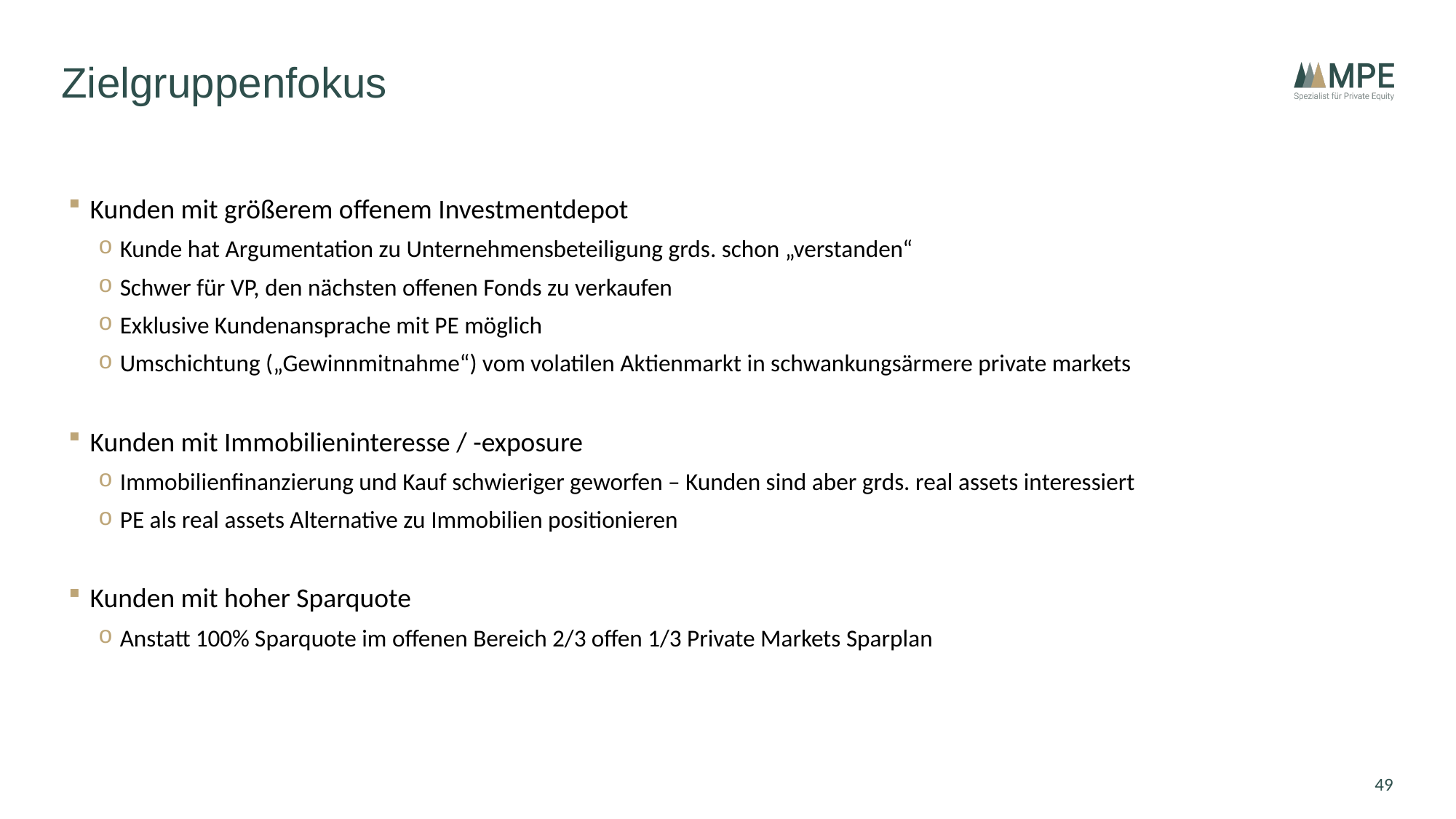

# Zielgruppenfokus
Kunden mit größerem offenem Investmentdepot
Kunde hat Argumentation zu Unternehmensbeteiligung grds. schon „verstanden“
Schwer für VP, den nächsten offenen Fonds zu verkaufen
Exklusive Kundenansprache mit PE möglich
Umschichtung („Gewinnmitnahme“) vom volatilen Aktienmarkt in schwankungsärmere private markets

Kunden mit Immobilieninteresse / -exposure
Immobilienfinanzierung und Kauf schwieriger geworfen – Kunden sind aber grds. real assets interessiert
PE als real assets Alternative zu Immobilien positionieren

Kunden mit hoher Sparquote
Anstatt 100% Sparquote im offenen Bereich 2/3 offen 1/3 Private Markets Sparplan
49